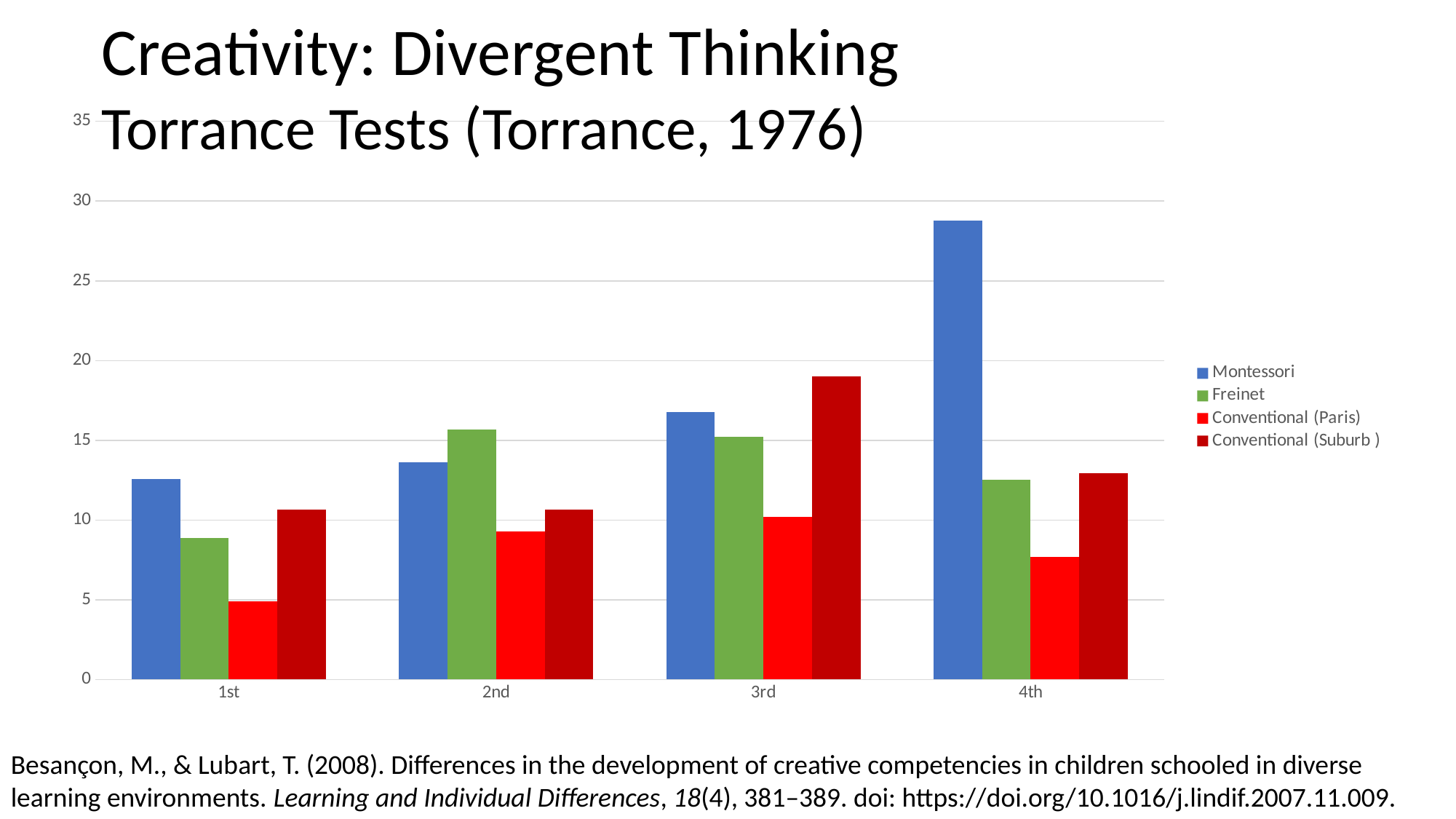

Creativity: Divergent Thinking
Torrance Tests (Torrance, 1976)

### Chart

| Category | Montessori | Freinet | Conventional (Paris) | Conventional (Suburb ) |
|---|---|---|---|---|
| 1st | 12.57 | 8.85 | 4.92 | 10.67 |
| 2nd | 13.62 | 15.65 | 9.27 | 10.67 |
| 3rd | 16.77 | 15.2 | 10.18 | 19.0 |
| 4th | 28.78 | 12.52 | 7.68 | 12.93 |
Besançon, M., & Lubart, T. (2008). Differences in the development of creative competencies in children schooled in diverse learning environments. Learning and Individual Differences, 18(4), 381–389. doi: https://doi.org/10.1016/j.lindif.2007.11.009.